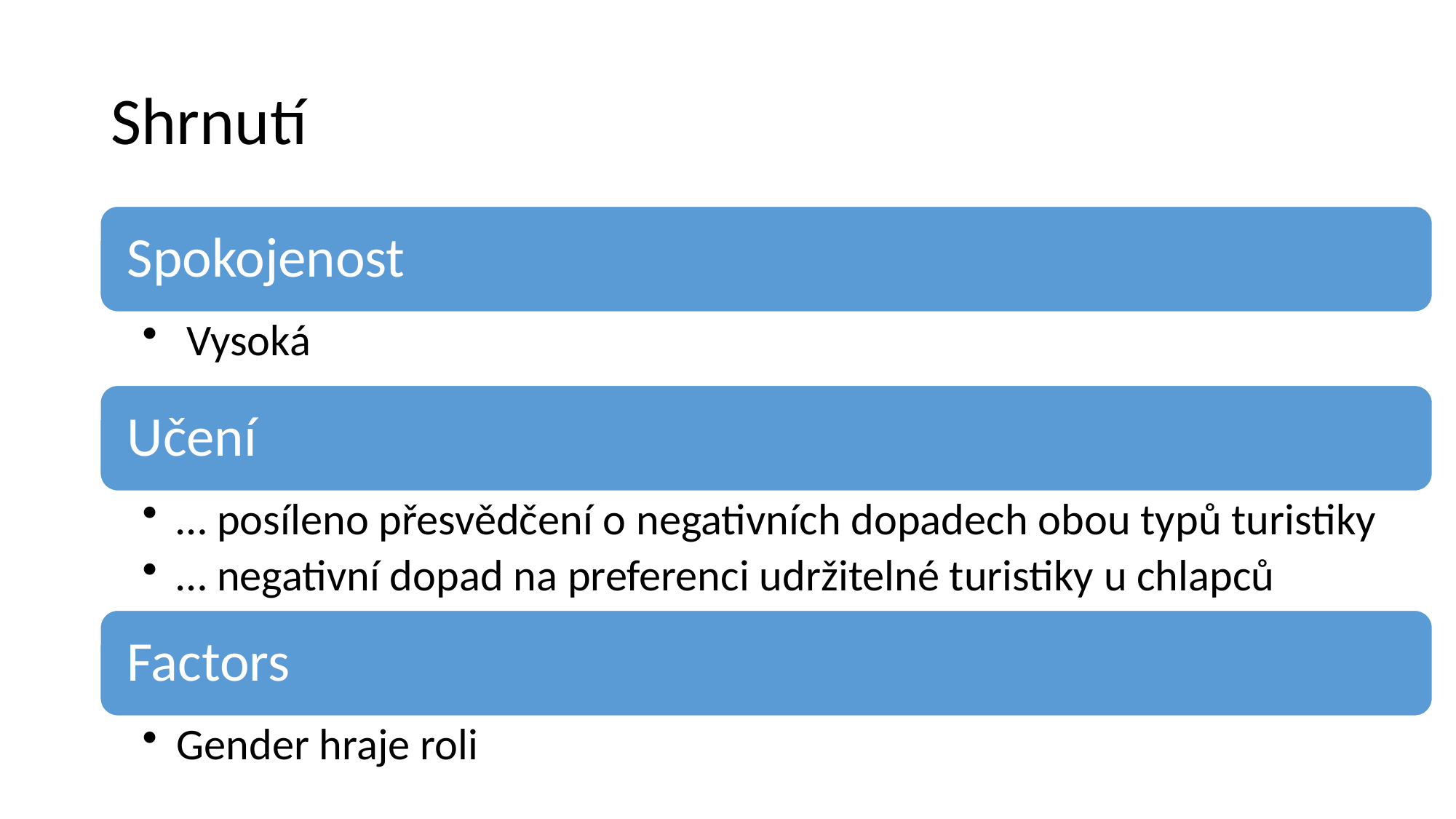

# Shrnutí
Spokojenost
 Vysoká
Učení
… posíleno přesvědčení o negativních dopadech obou typů turistiky
… negativní dopad na preferenci udržitelné turistiky u chlapců
Factors
Gender hraje roli